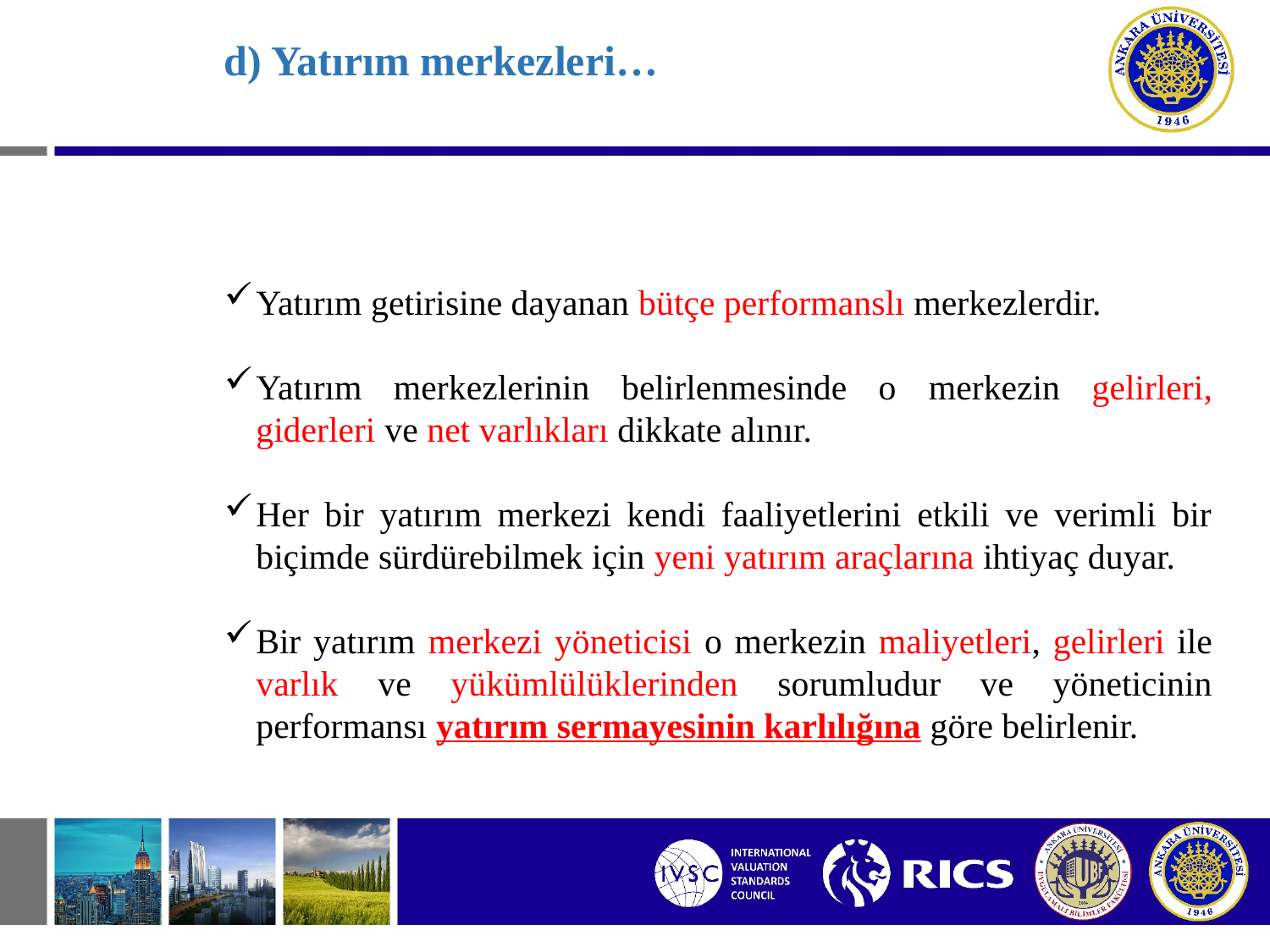

# d) Yatırım merkezleri…
Yatırım getirisine dayanan bütçe performanslı merkezlerdir.

Yatırım merkezlerinin belirlenmesinde o merkezin gelirleri, giderleri ve net varlıkları dikkate alınır.

Her bir yatırım merkezi kendi faaliyetlerini etkili ve verimli bir biçimde sürdürebilmek için yeni yatırım araçlarına ihtiyaç duyar.

Bir yatırım merkezi yöneticisi o merkezin maliyetleri, gelirleri ile varlık ve yükümlülüklerinden sorumludur ve yöneticinin performansı yatırım sermayesinin karlılığına göre belirlenir.